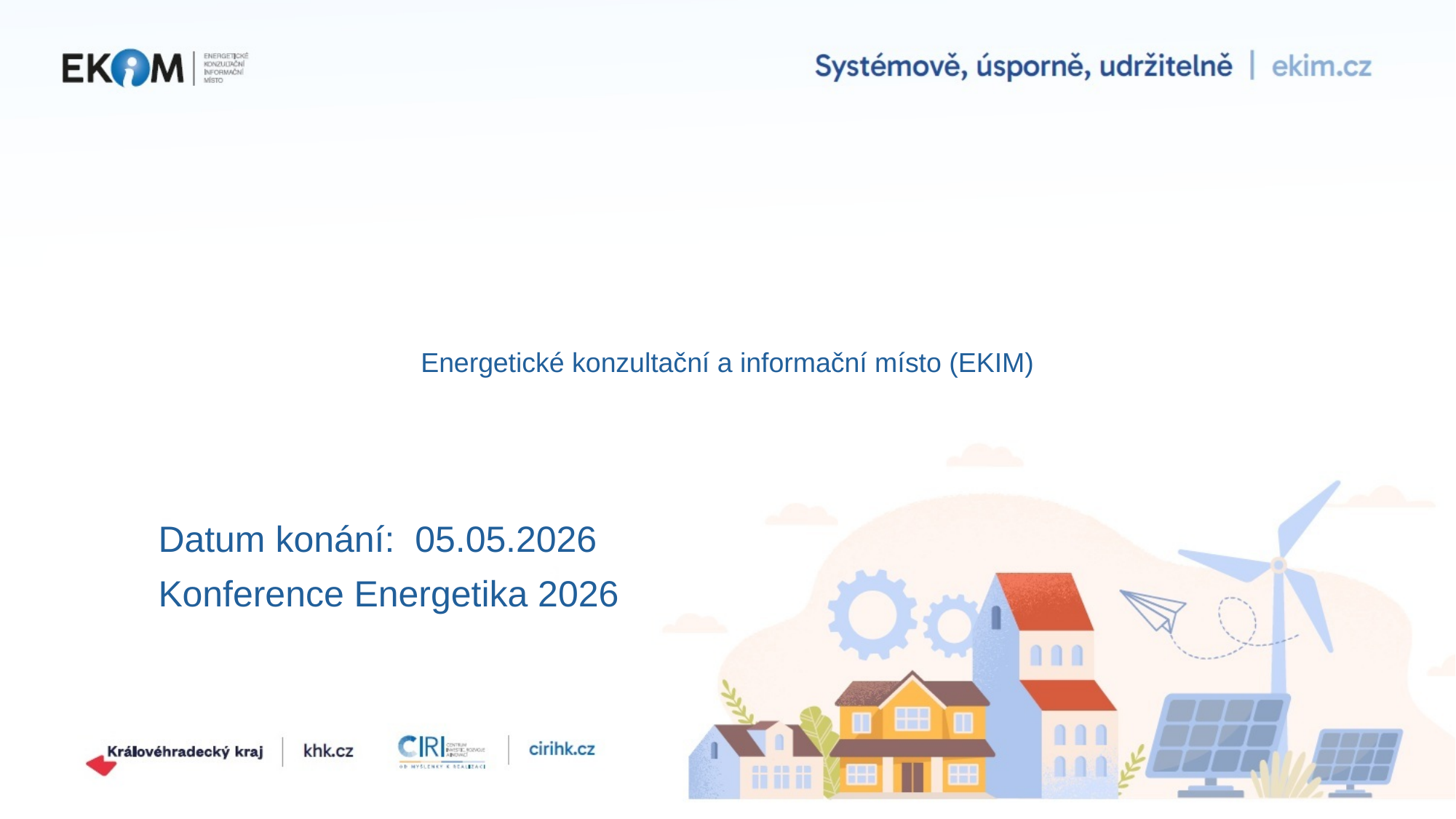

# Energetické konzultační a informační místo (EKIM)
Datum konání:  05.05.2026
Konference Energetika 2026